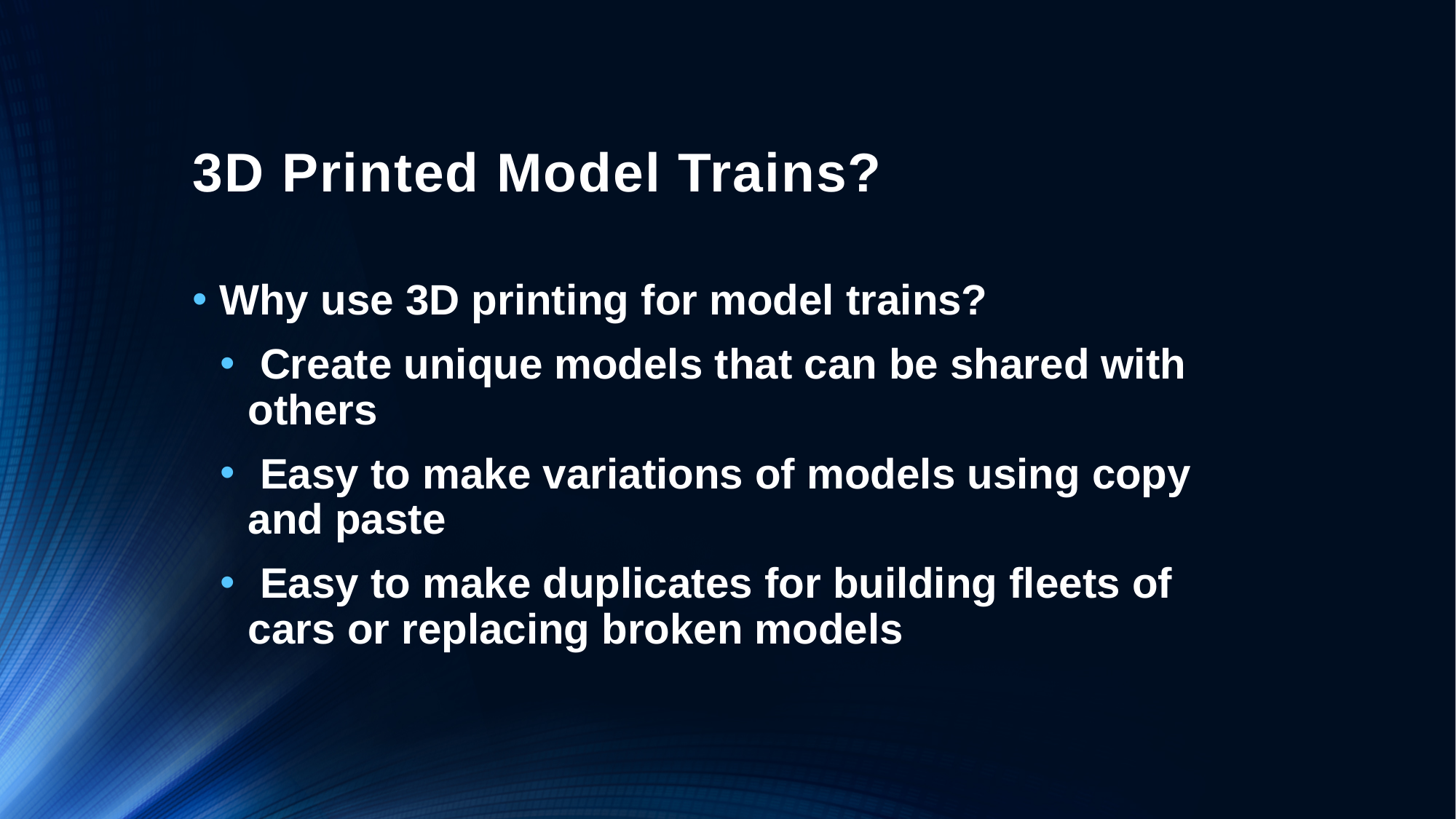

# 3D Printed Model Trains?
Why use 3D printing for model trains?
 Create unique models that can be shared with others
 Easy to make variations of models using copy and paste
 Easy to make duplicates for building fleets of cars or replacing broken models